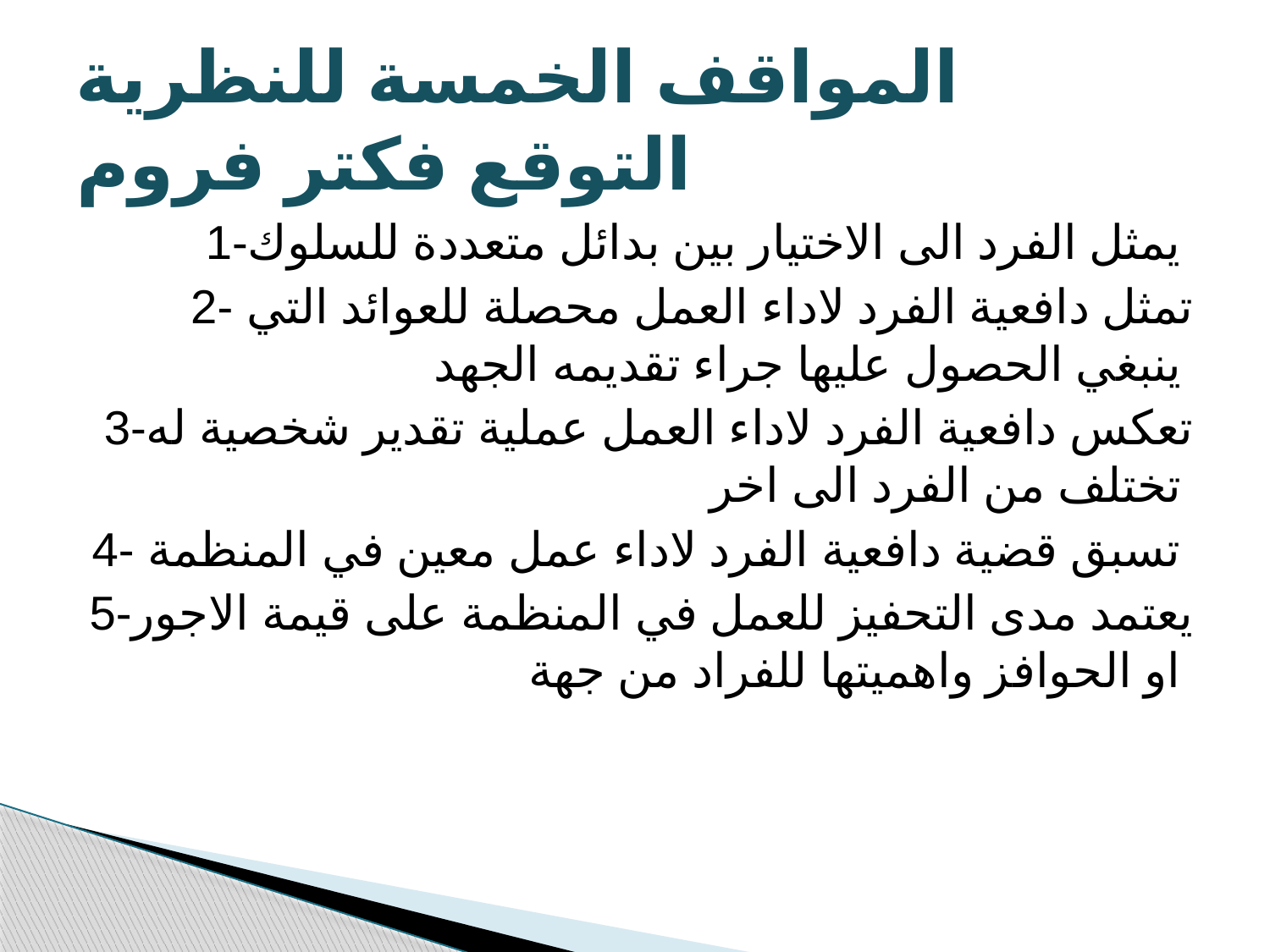

# المواقف الخمسة للنظرية التوقع فكتر فروم
1-يمثل الفرد الى الاختيار بين بدائل متعددة للسلوك
2- تمثل دافعية الفرد لاداء العمل محصلة للعوائد التي ينبغي الحصول عليها جراء تقديمه الجهد
3-تعكس دافعية الفرد لاداء العمل عملية تقدير شخصية له تختلف من الفرد الى اخر
4- تسبق قضية دافعية الفرد لاداء عمل معين في المنظمة
5-يعتمد مدى التحفيز للعمل في المنظمة على قيمة الاجور او الحوافز واهميتها للفراد من جهة